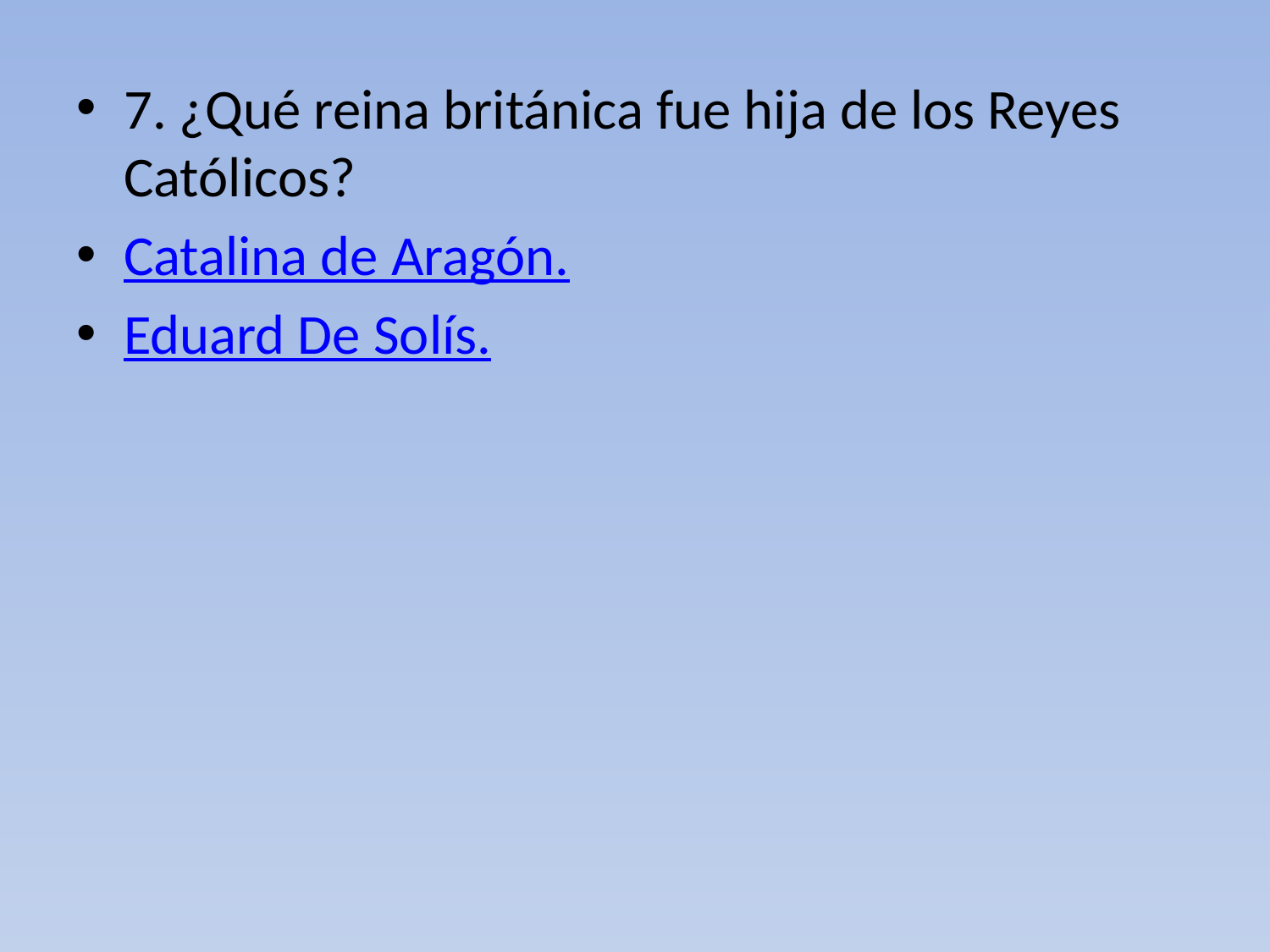

7. ¿Qué reina británica fue hija de los Reyes Católicos?
Catalina de Aragón.
Eduard De Solís.